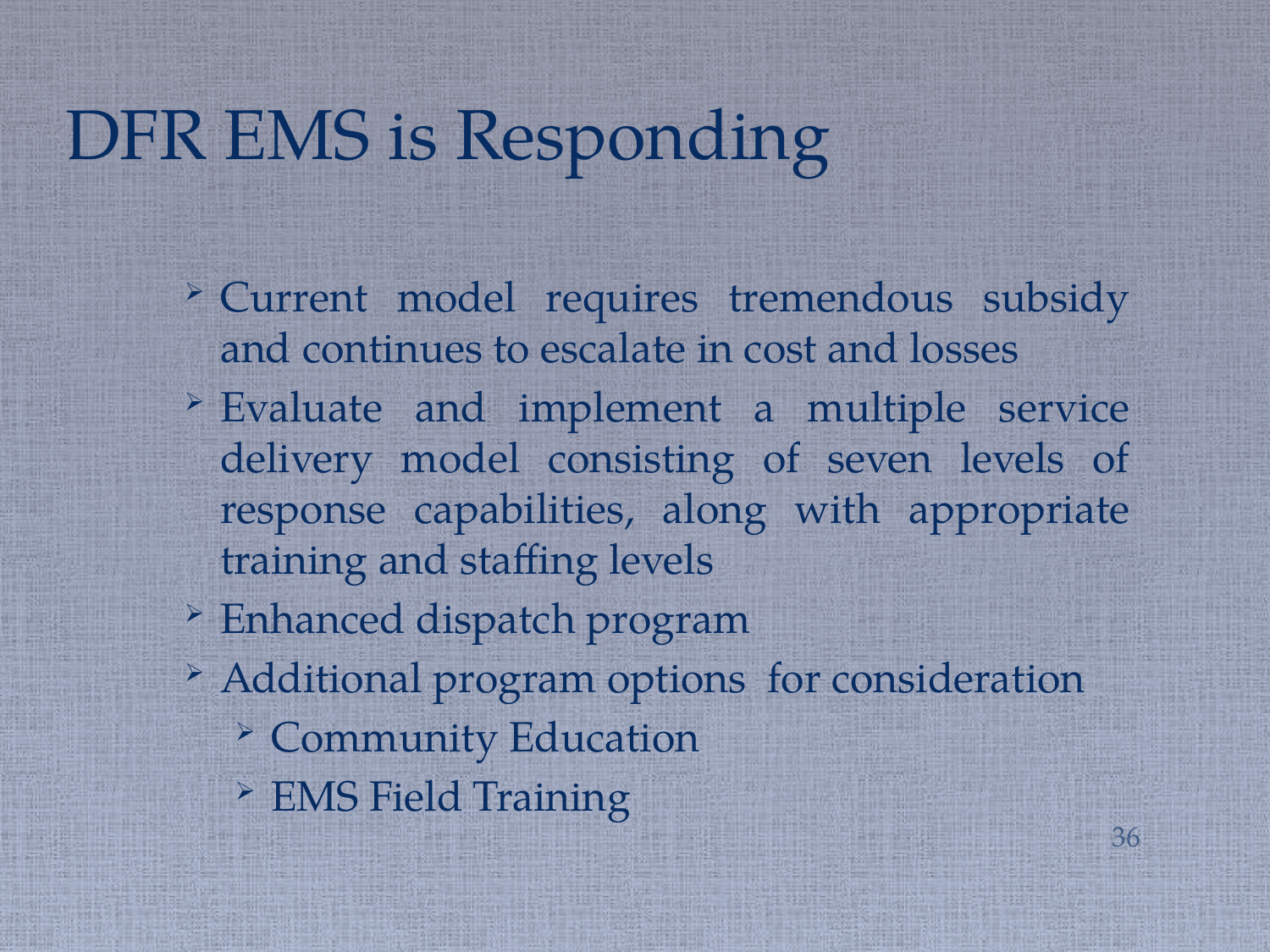

# DFR EMS is Responding
Current model requires tremendous subsidy and continues to escalate in cost and losses
Evaluate and implement a multiple service delivery model consisting of seven levels of response capabilities, along with appropriate training and staffing levels
Enhanced dispatch program
Additional program options  for consideration
Community Education
EMS Field Training
36